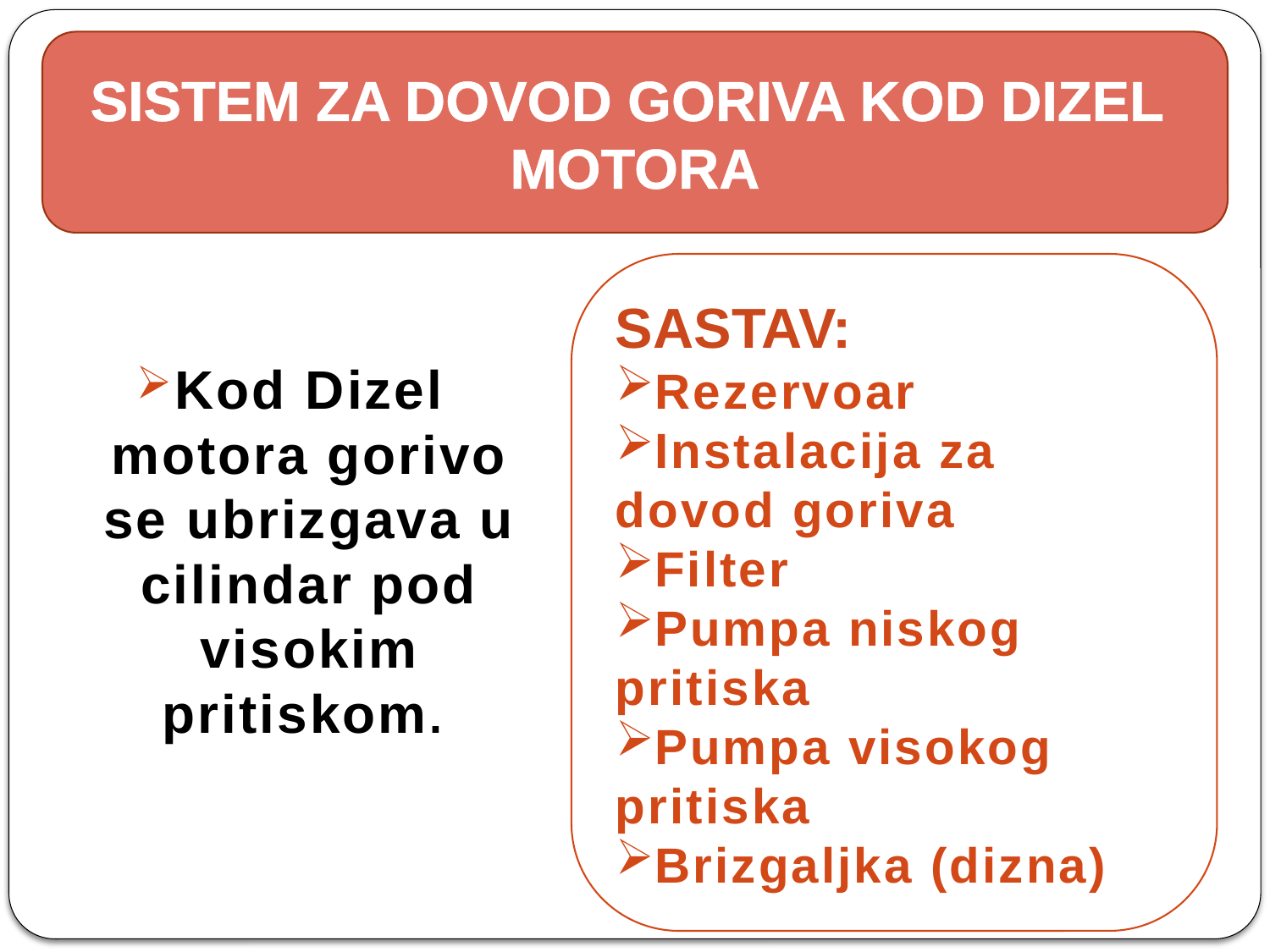

SISTEM ZA DOVOD GORIVA KOD DIZEL  MOTORA
Sastav:
Rezervoar
Instalacija za dovod goriva
Filter
Pumpa niskog pritiska
Pumpa visokog pritiska
Brizgaljka (dizna)
Kod Dizel motora gorivo se ubrizgava u cilindar pod visokim pritiskom.